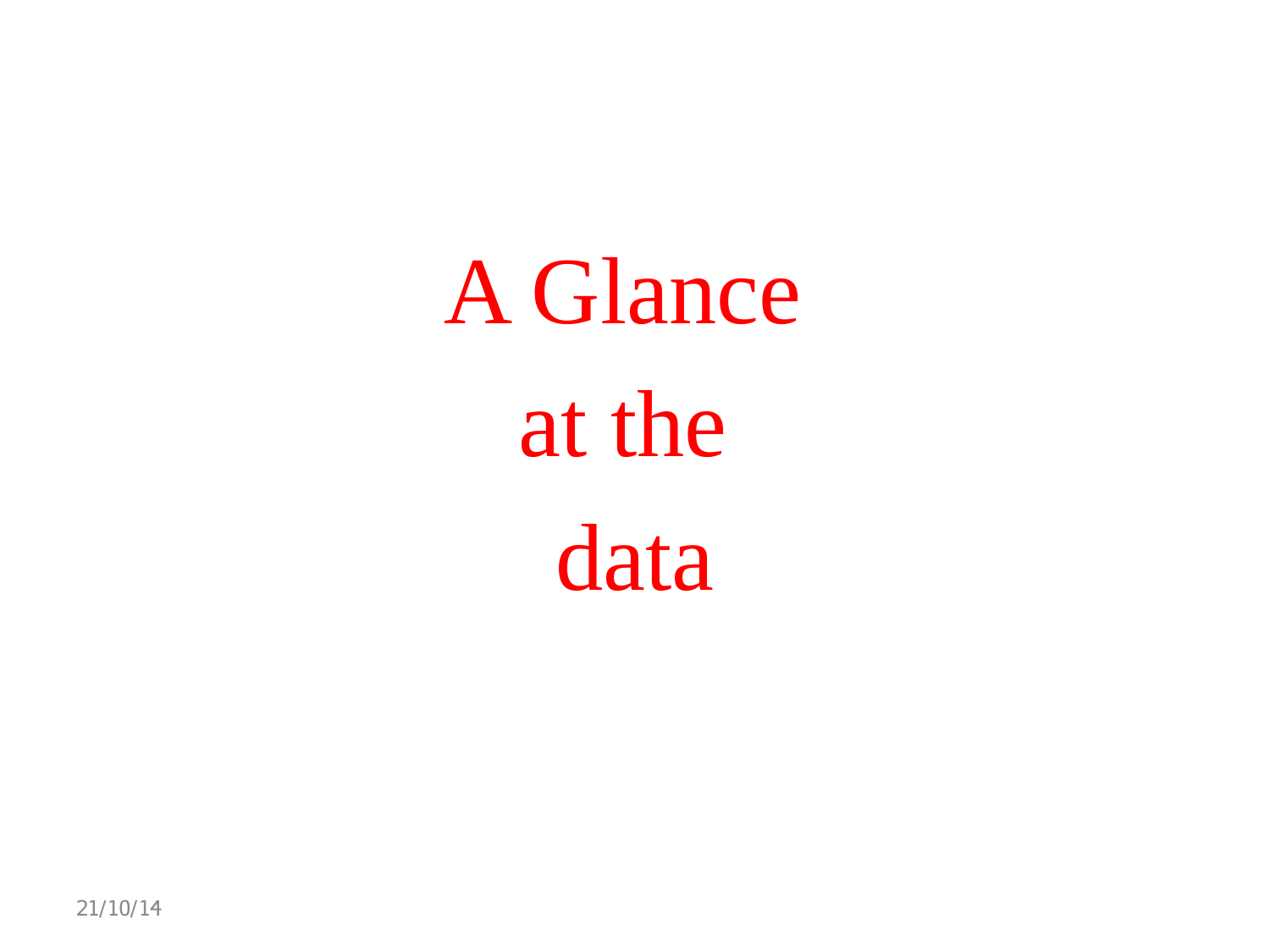

#
A Glance
at the
data
21/10/14